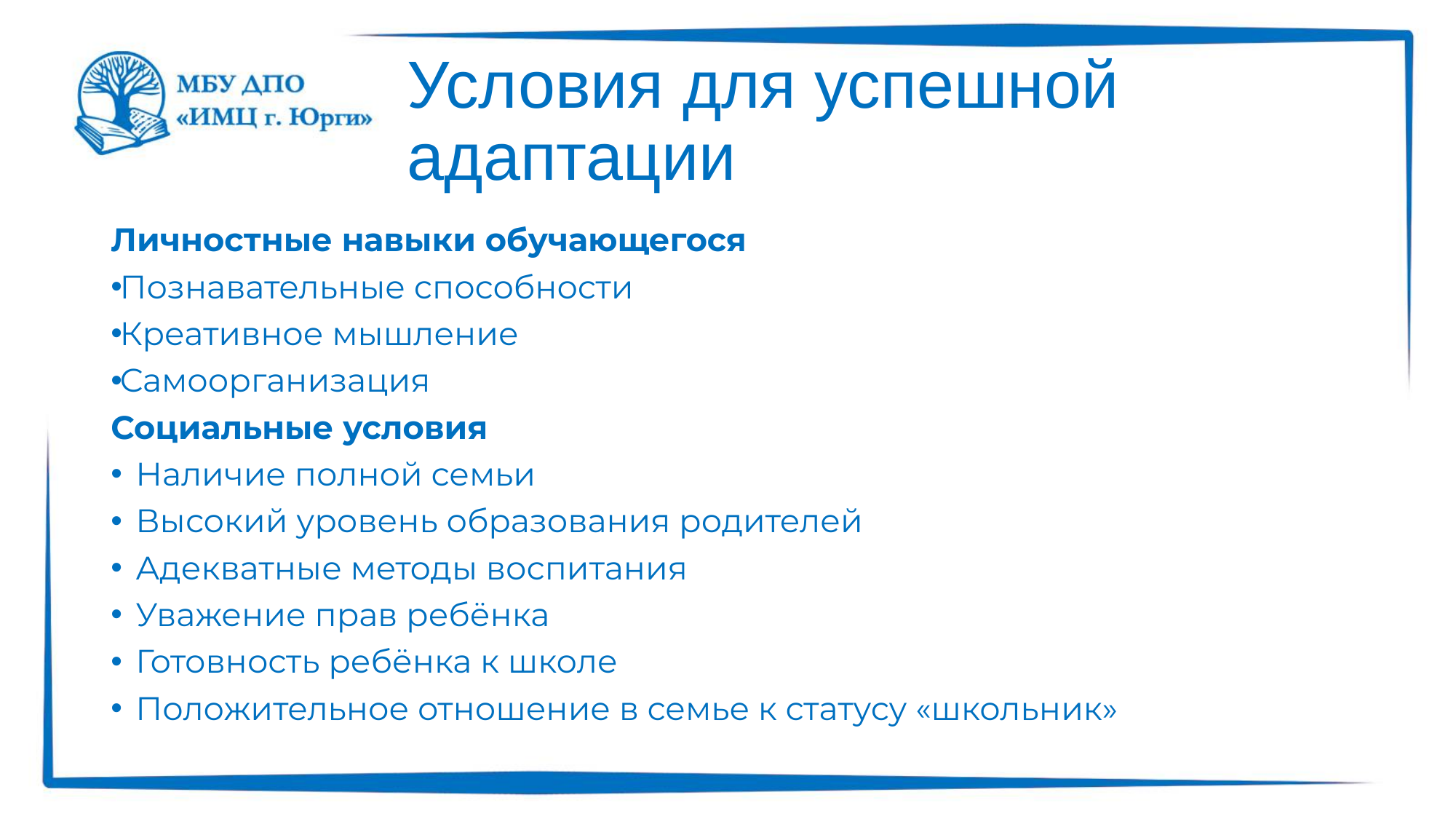

# Условия для успешной адаптации
Личностные навыки обучающегося
Познавательные способности
Креативное мышление
Самоорганизация
Социальные условия
Наличие полной семьи
Высокий уровень образования родителей
Адекватные методы воспитания
Уважение прав ребёнка
Готовность ребёнка к школе
Положительное отношение в семье к статусу «школьник»